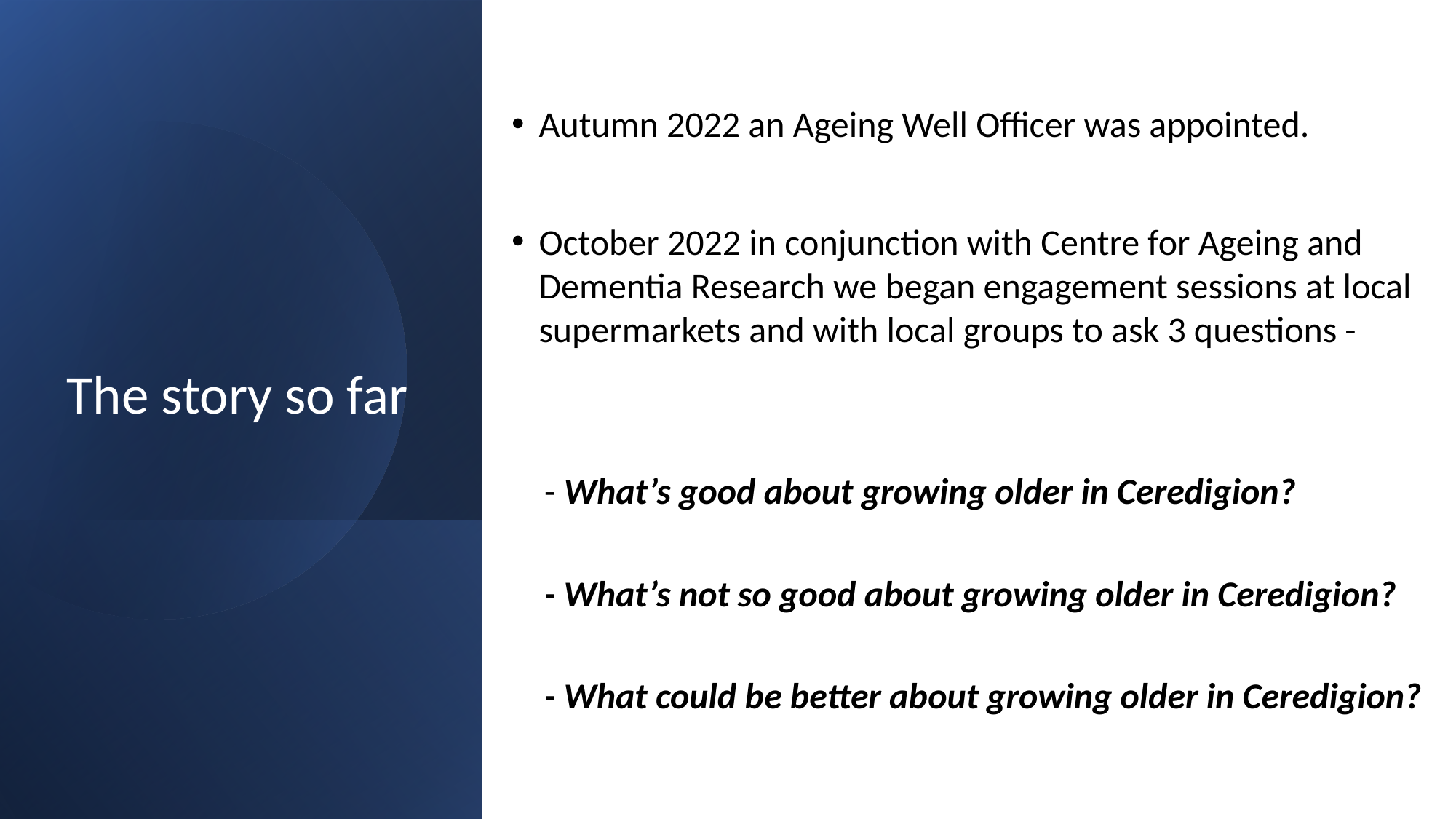

Autumn 2022 an Ageing Well Officer was appointed.

October 2022 in conjunction with Centre for Ageing and Dementia Research we began engagement sessions at local supermarkets and with local groups to ask 3 questions -

    - What’s good about growing older in Ceredigion?
    - What’s not so good about growing older in Ceredigion?
    - What could be better about growing older in Ceredigion?

# The story so far